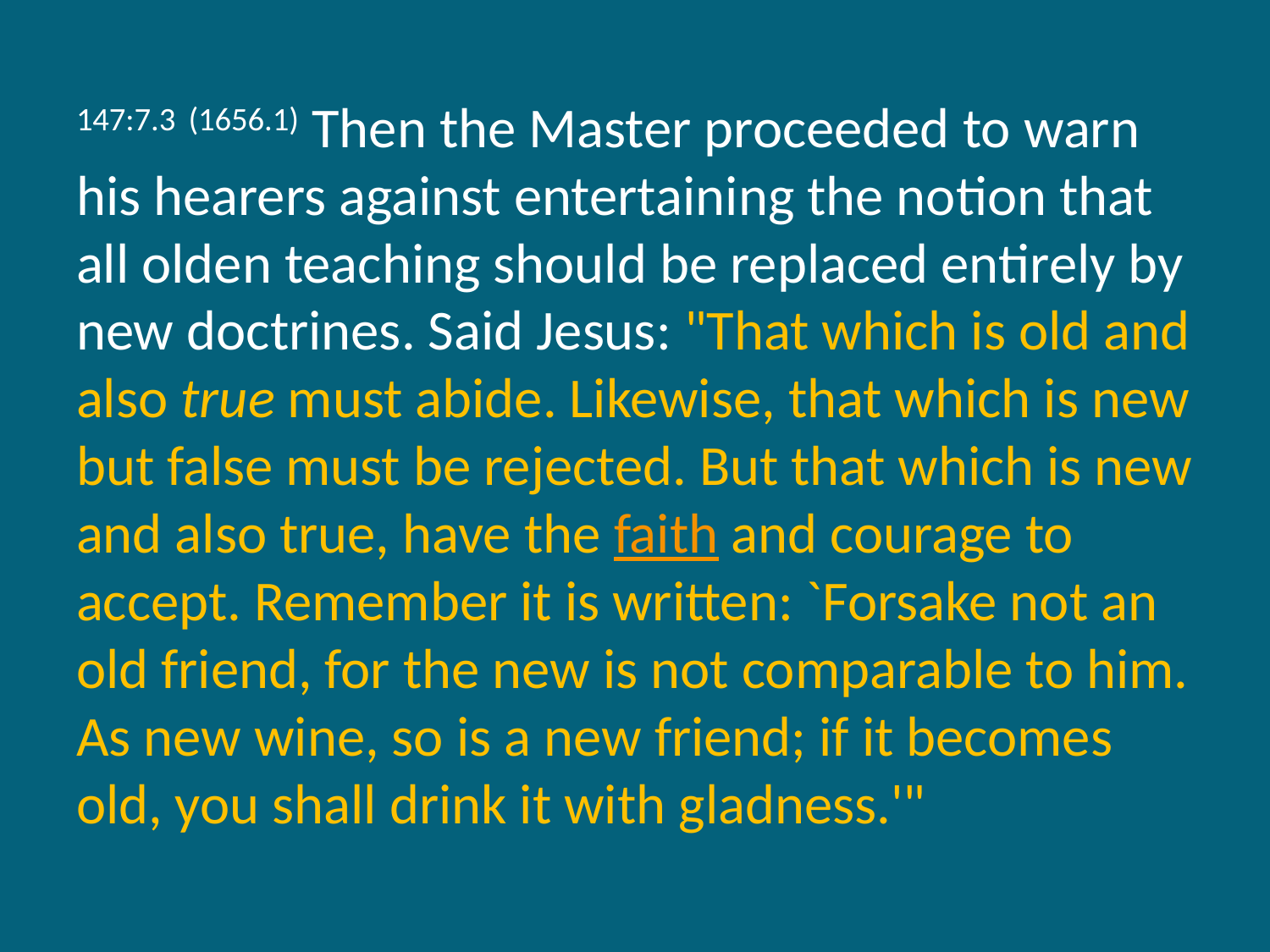

147:7.3 (1656.1) Then the Master proceeded to warn his hearers against entertaining the notion that all olden teaching should be replaced entirely by new doctrines. Said Jesus: "That which is old and also true must abide. Likewise, that which is new but false must be rejected. But that which is new and also true, have the faith and courage to accept. Remember it is written: `Forsake not an old friend, for the new is not comparable to him. As new wine, so is a new friend; if it becomes old, you shall drink it with gladness.'"